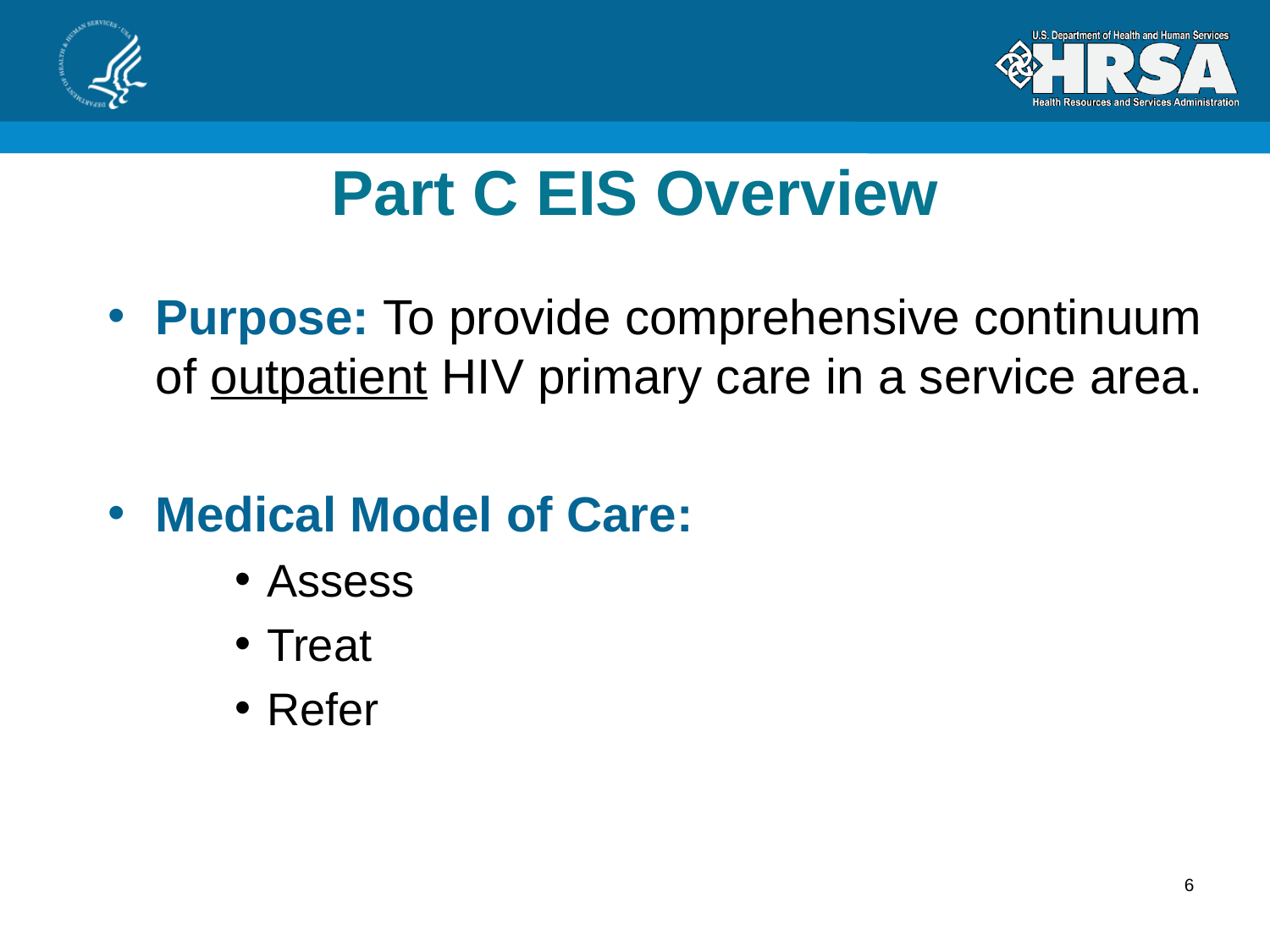

Part C EIS Overview

Purpose: To provide comprehensive continuum of outpatient HIV primary care in a service area.

Medical Model of Care:
Assess
Treat
Refer
6